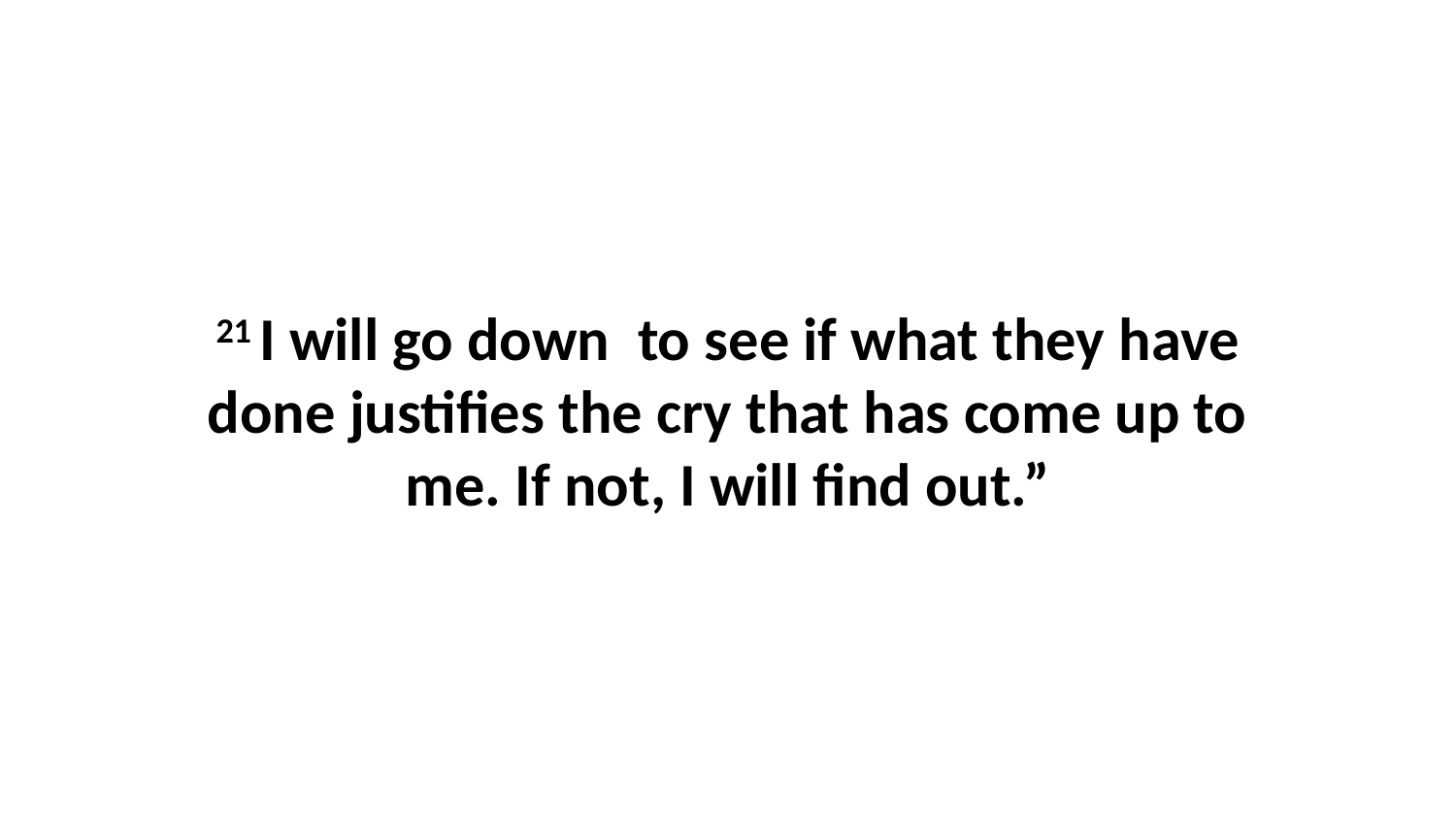

21 I will go down  to see if what they have done justifies the cry that has come up to me. If not, I will find out.”